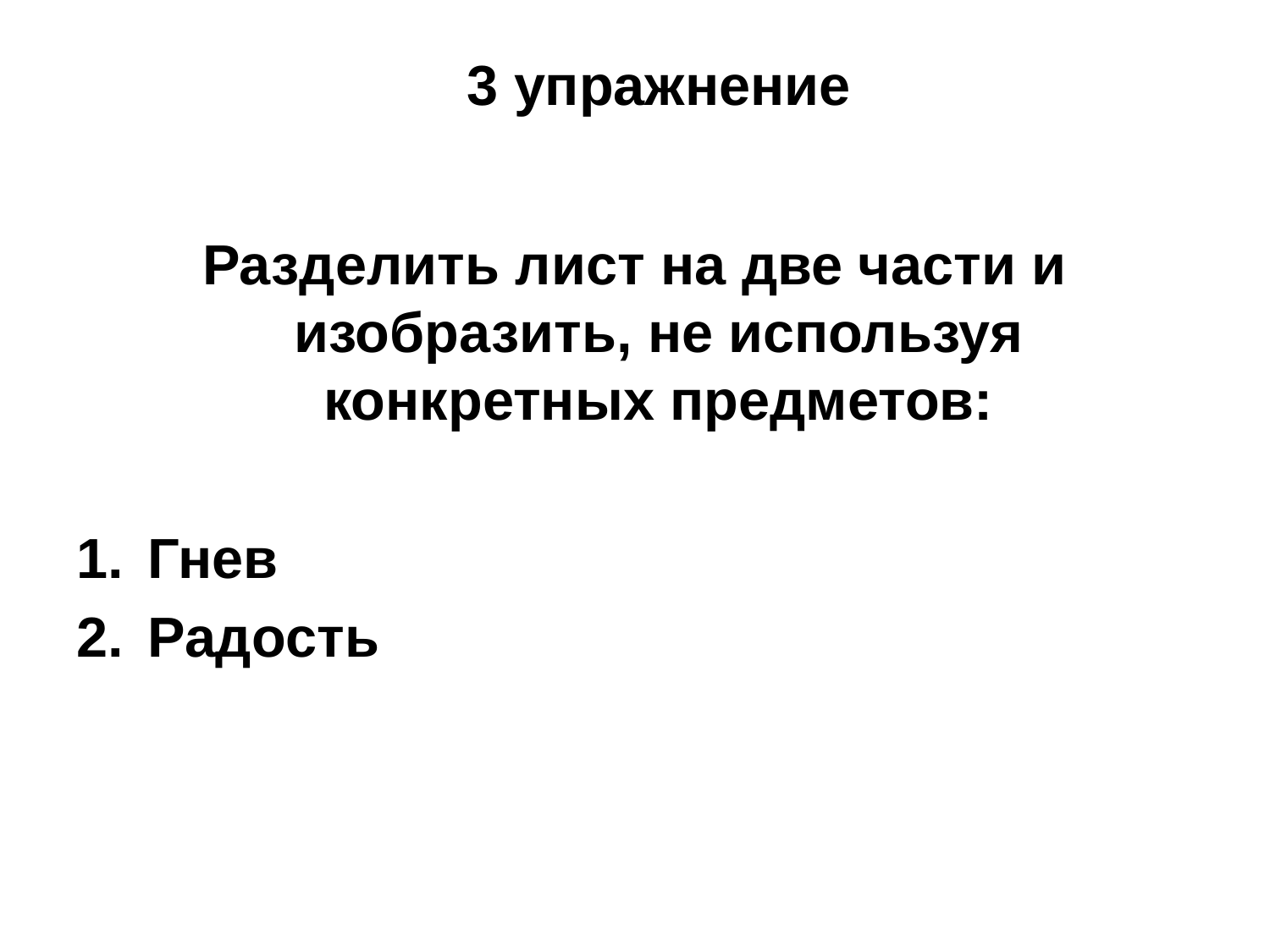

# 3 упражнение
Разделить лист на две части и изобразить, не используя конкретных предметов:

Гнев
Радость